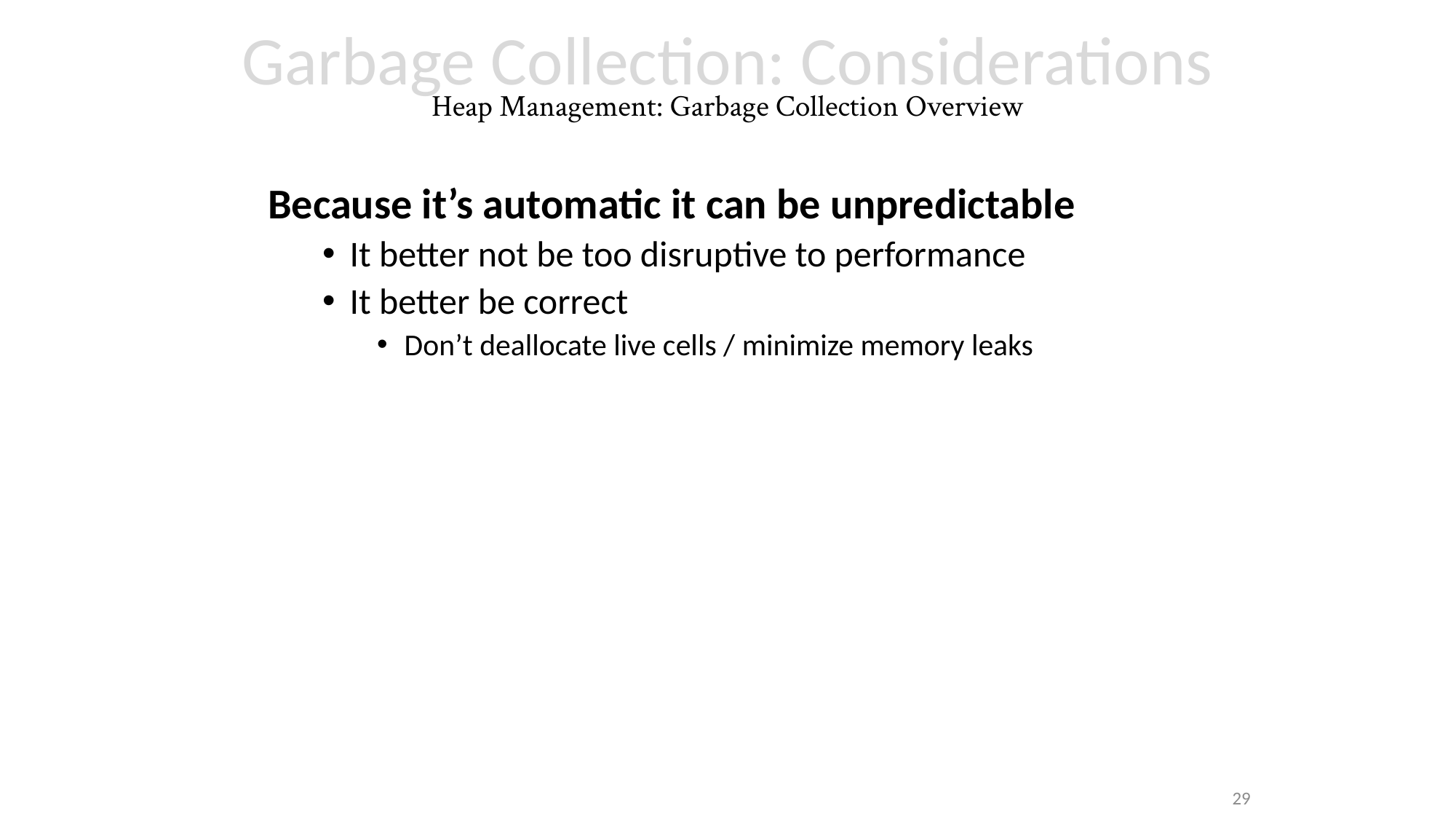

# Garbage Collection: Considerations Heap Management: Garbage Collection Overview
Because it’s automatic it can be unpredictable
It better not be too disruptive to performance
It better be correct
Don’t deallocate live cells / minimize memory leaks

29